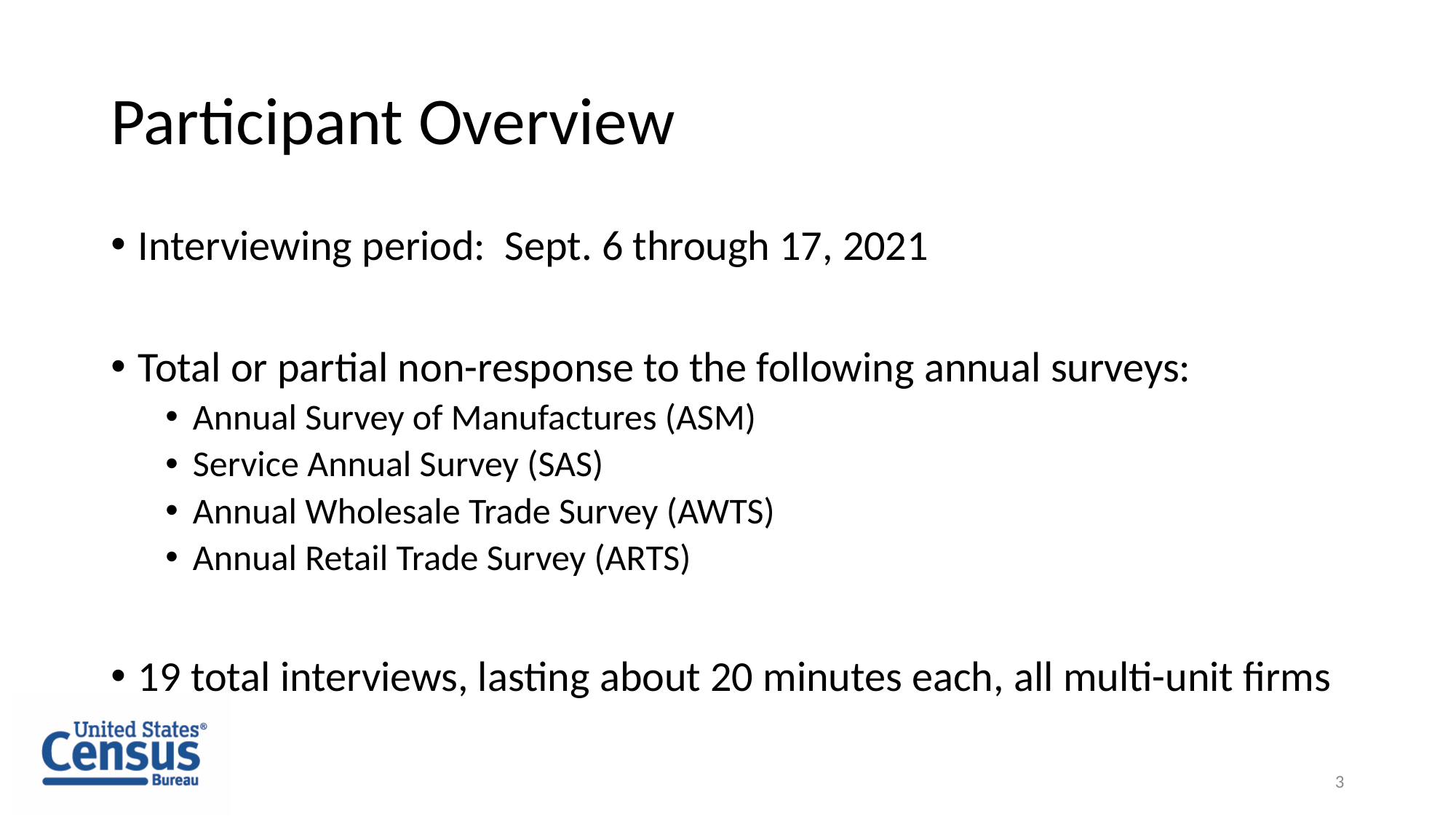

# Participant Overview
Interviewing period:  Sept. 6 through 17, 2021

Total or partial non-response to the following annual surveys:
Annual Survey of Manufactures (ASM)
Service Annual Survey (SAS)
Annual Wholesale Trade Survey (AWTS)
Annual Retail Trade Survey (ARTS)

19 total interviews, lasting about 20 minutes each, all multi-unit firms
3